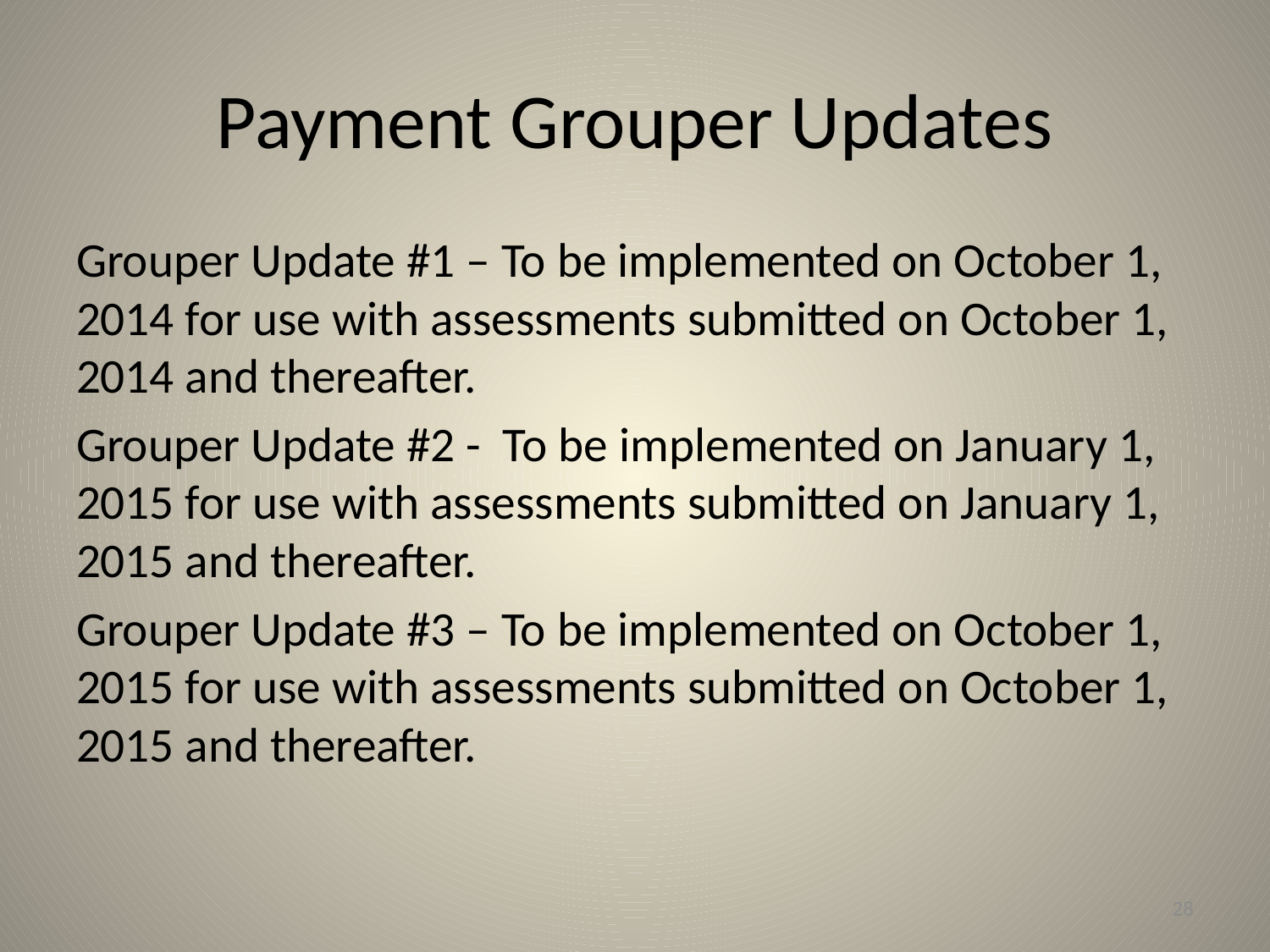

# Payment Grouper Updates
Grouper Update #1 – To be implemented on October 1, 2014 for use with assessments submitted on October 1, 2014 and thereafter.
Grouper Update #2 -  To be implemented on January 1, 2015 for use with assessments submitted on January 1, 2015 and thereafter.
Grouper Update #3 – To be implemented on October 1, 2015 for use with assessments submitted on October 1, 2015 and thereafter.

28